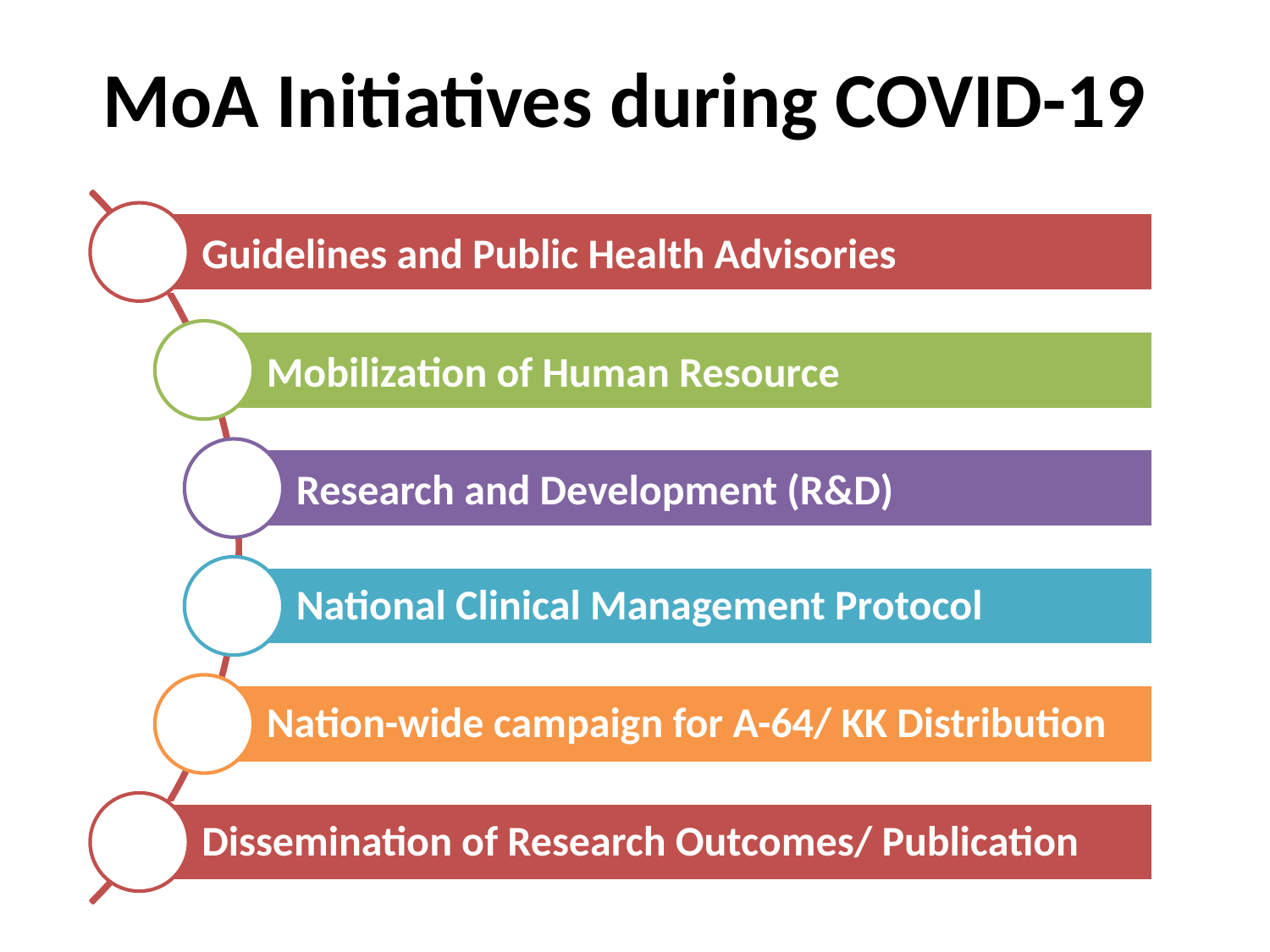

# MoA Initiatives during COVID-19
Guidelines and Public Health Advisories
Mobilization of Human Resource
Research and Development (R&D)
National Clinical Management Protocol
Nation-wide campaign for A-64/ KK Distribution
Dissemination of Research Outcomes/ Publication